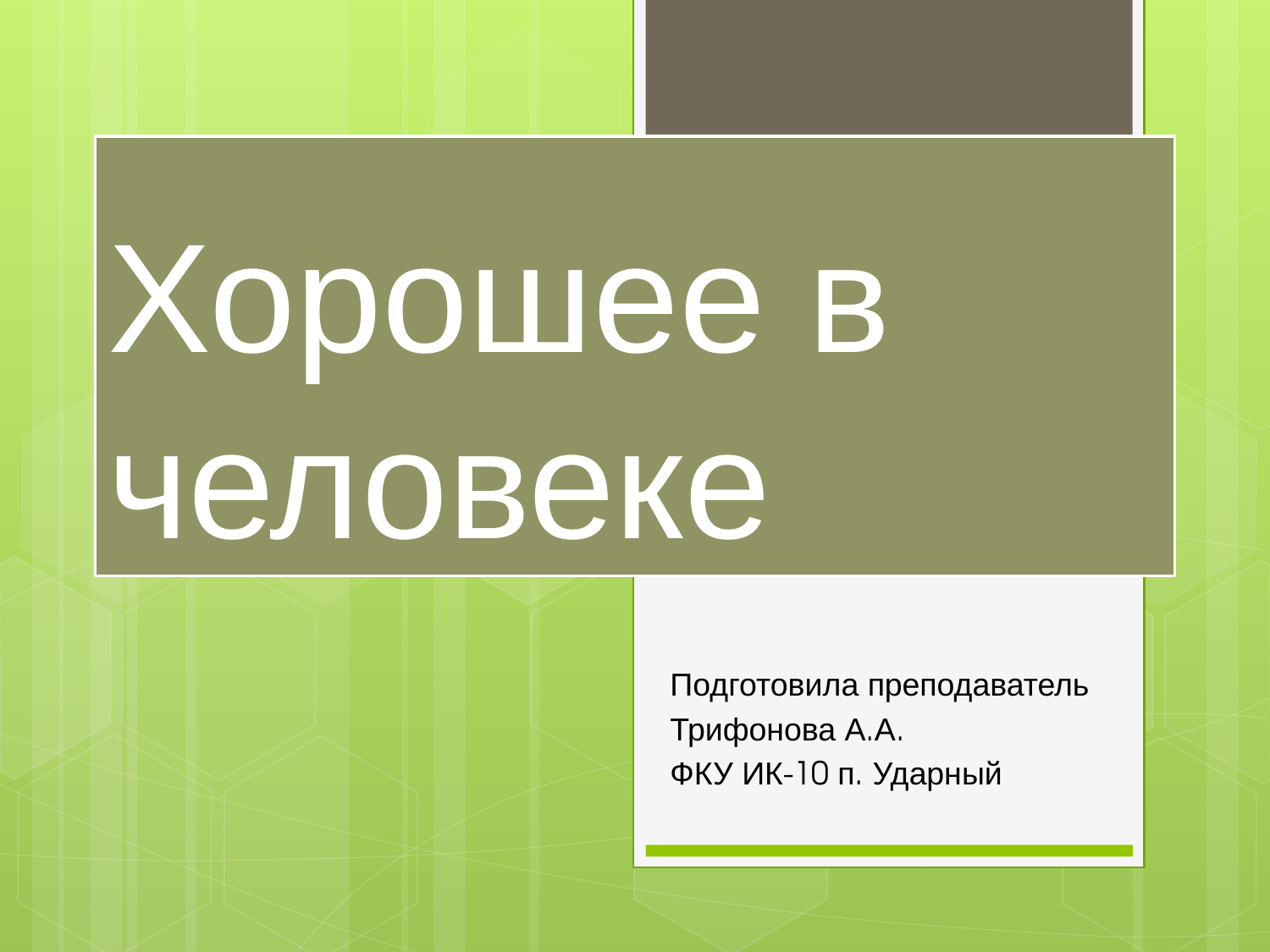

# Хорошее в человеке

Подготовила преподаватель
Трифонова А.А.
ФКУ ИК-10 п. Ударный